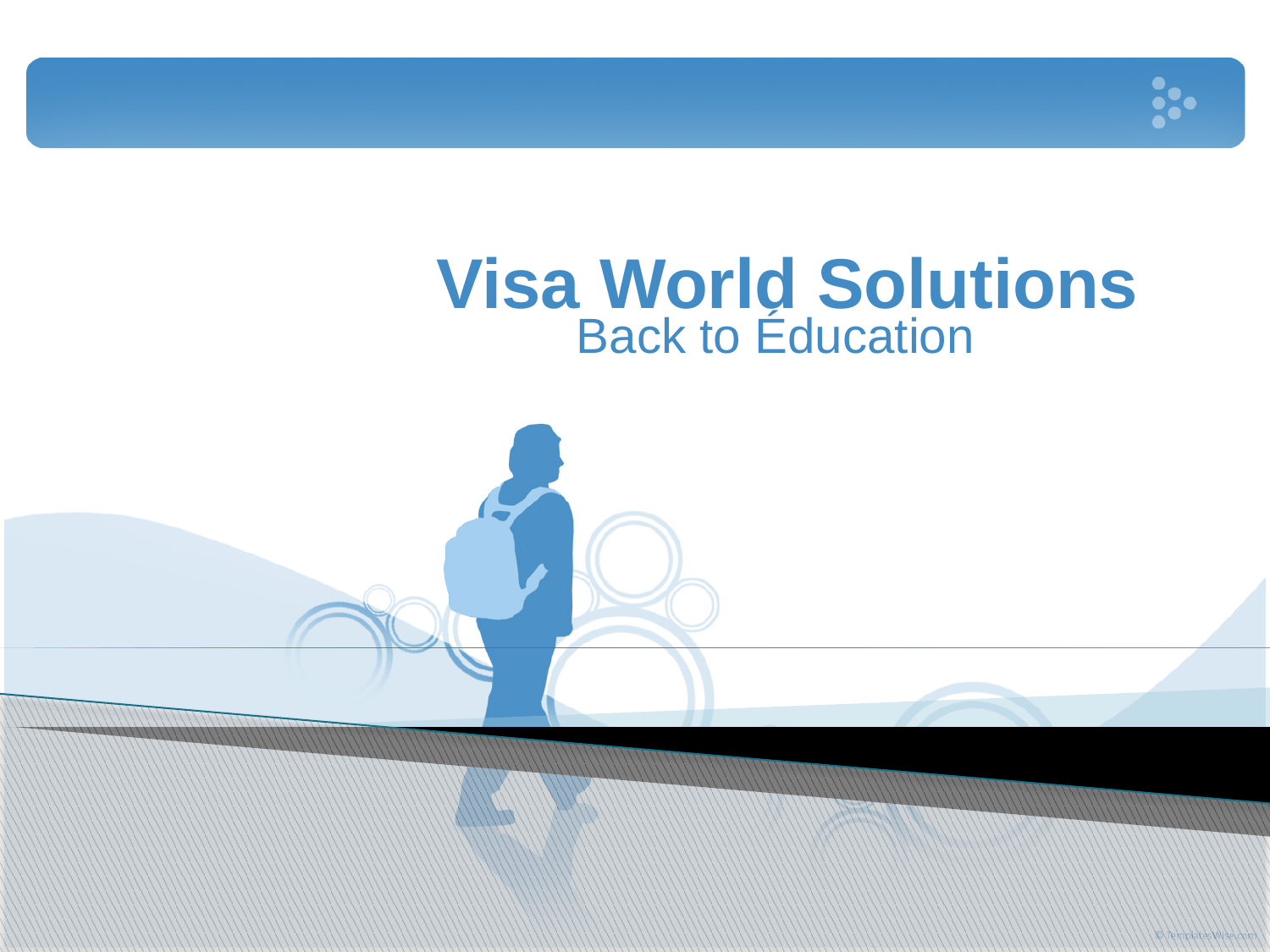

# Visa World Solutions
Back to Éducation